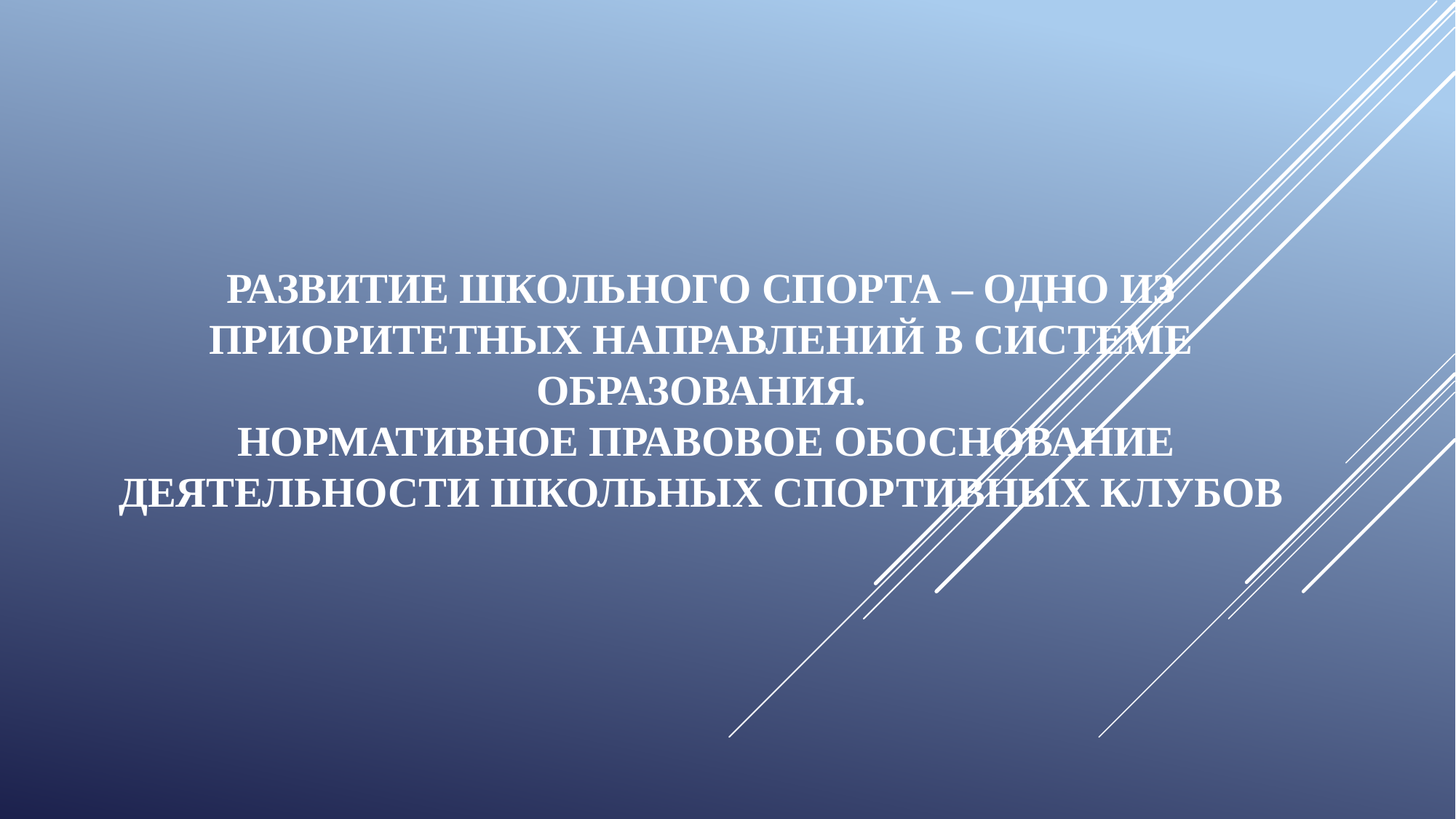

# Развитие школьного спорта – одно из приоритетных направлений в системе образования. Нормативное правовое обоснование деятельности школьных спортивных клубов